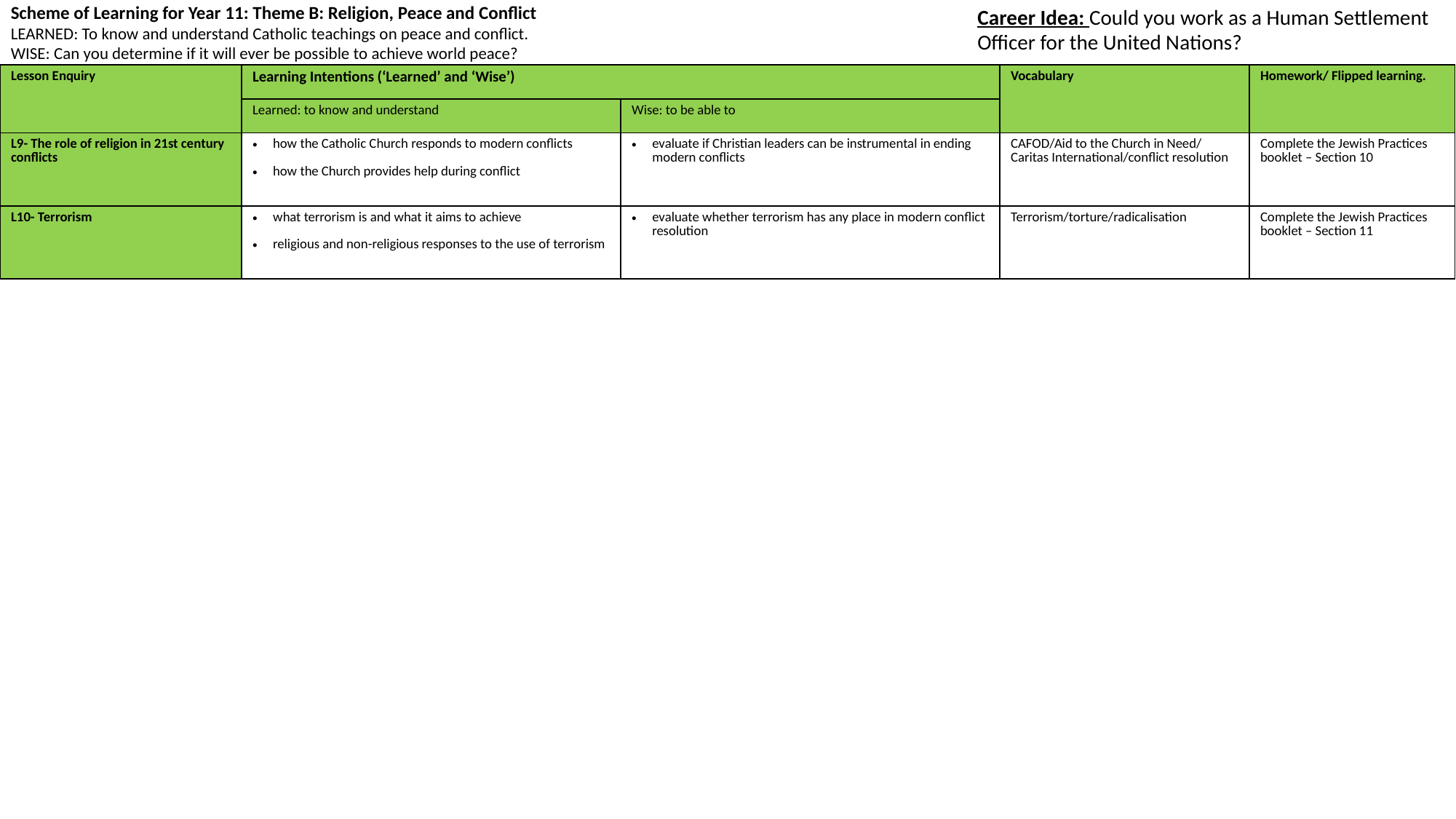

Scheme of Learning for Year 11: Theme B: Religion, Peace and Conflict
LEARNED: To know and understand Catholic teachings on peace and conflict.
WISE: Can you determine if it will ever be possible to achieve world peace?
Career Idea: Could you work as a Human Settlement Officer for the United Nations?

| Lesson Enquiry | Learning Intentions (‘Learned’ and ‘Wise’) |  | Vocabulary | Homework/ Flipped learning. |
| --- | --- | --- | --- | --- |
|  | Learned: to know and understand | Wise: to be able to |  |  |
| L9- The role of religion in 21st century conflicts | how the Catholic Church responds to modern conflicts how the Church provides help during conflict | evaluate if Christian leaders can be instrumental in ending modern conflicts | CAFOD/Aid to the Church in Need/ Caritas International/conflict resolution | Complete the Jewish Practices booklet – Section 10 |
| L10- Terrorism | what terrorism is and what it aims to achieve religious and non-religious responses to the use of terrorism | evaluate whether terrorism has any place in modern conflict resolution | Terrorism/torture/radicalisation | Complete the Jewish Practices booklet – Section 11 |